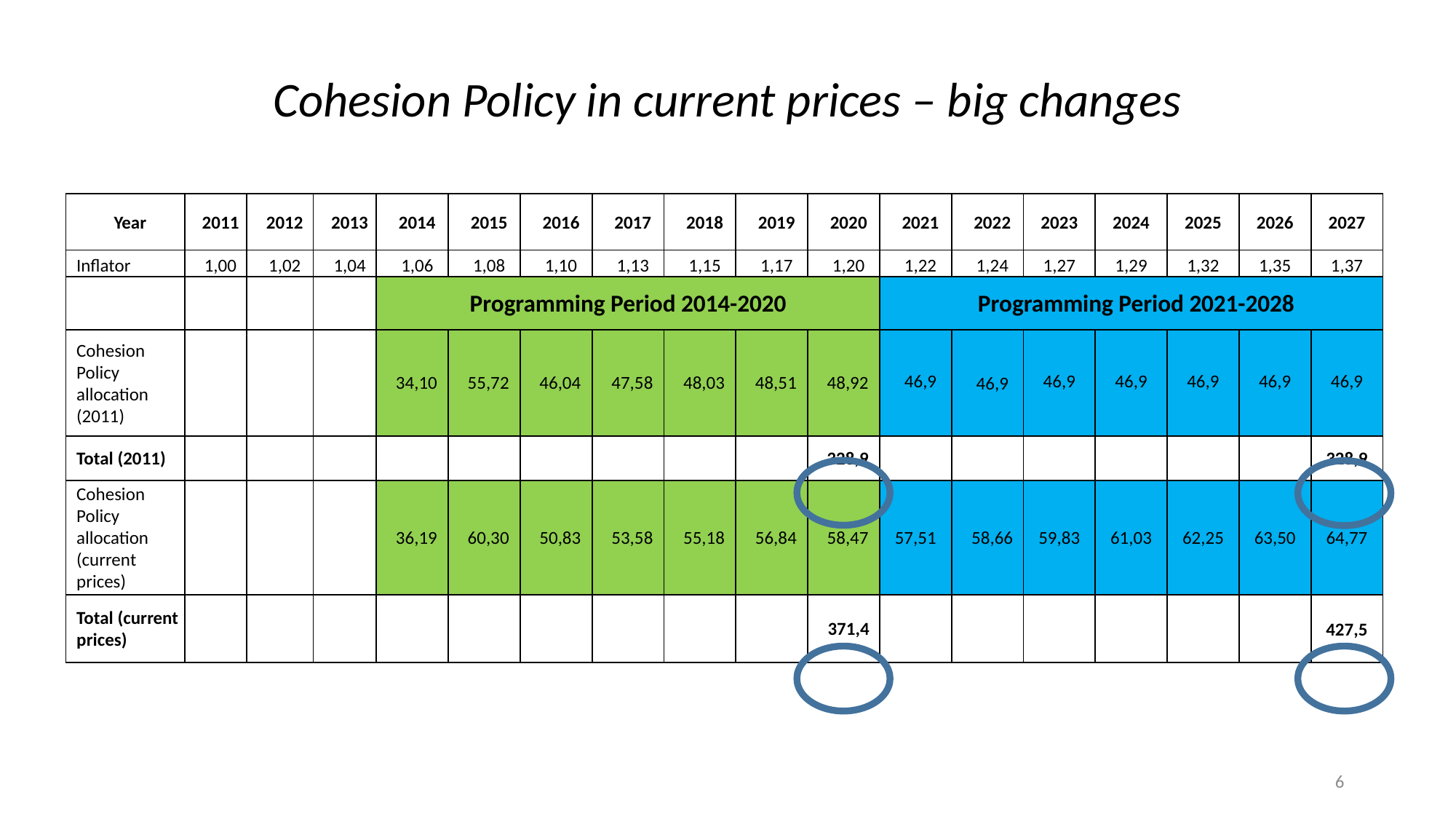

# Cohesion Policy in current prices – big changes
| Year | 2011 | 2012 | 2013 | 2014 | 2015 | 2016 | 2017 | 2018 | 2019 | 2020 | 2021 | 2022 | 2023 | 2024 | 2025 | 2026 | 2027 |
| --- | --- | --- | --- | --- | --- | --- | --- | --- | --- | --- | --- | --- | --- | --- | --- | --- | --- |
| Inflator | 1,00 | 1,02 | 1,04 | 1,06 | 1,08 | 1,10 | 1,13 | 1,15 | 1,17 | 1,20 | 1,22 | 1,24 | 1,27 | 1,29 | 1,32 | 1,35 | 1,37 |
|  |  |  |  | Programming Period 2014-2020 |  |  |  |  |  |  | Programming Period 2021-2028 |  |  |  |  |  |  |
| Cohesion Policy allocation (2011) |  |  |  | 34,10 | 55,72 | 46,04 | 47,58 | 48,03 | 48,51 | 48,92 | 46,9 | 46,9 | 46,9 | 46,9 | 46,9 | 46,9 | 46,9 |
| Total (2011) |  |  |  |  |  |  |  |  |  | 328,9 |  |  |  |  |  |  | 328,9 |
| Cohesion Policy allocation (current prices) |  |  |  | 36,19 | 60,30 | 50,83 | 53,58 | 55,18 | 56,84 | 58,47 | 57,51 | 58,66 | 59,83 | 61,03 | 62,25 | 63,50 | 64,77 |
| Total (current prices) |  |  |  |  |  |  |  |  |  | 371,4 |  |  |  |  |  |  | 427,5 |

6